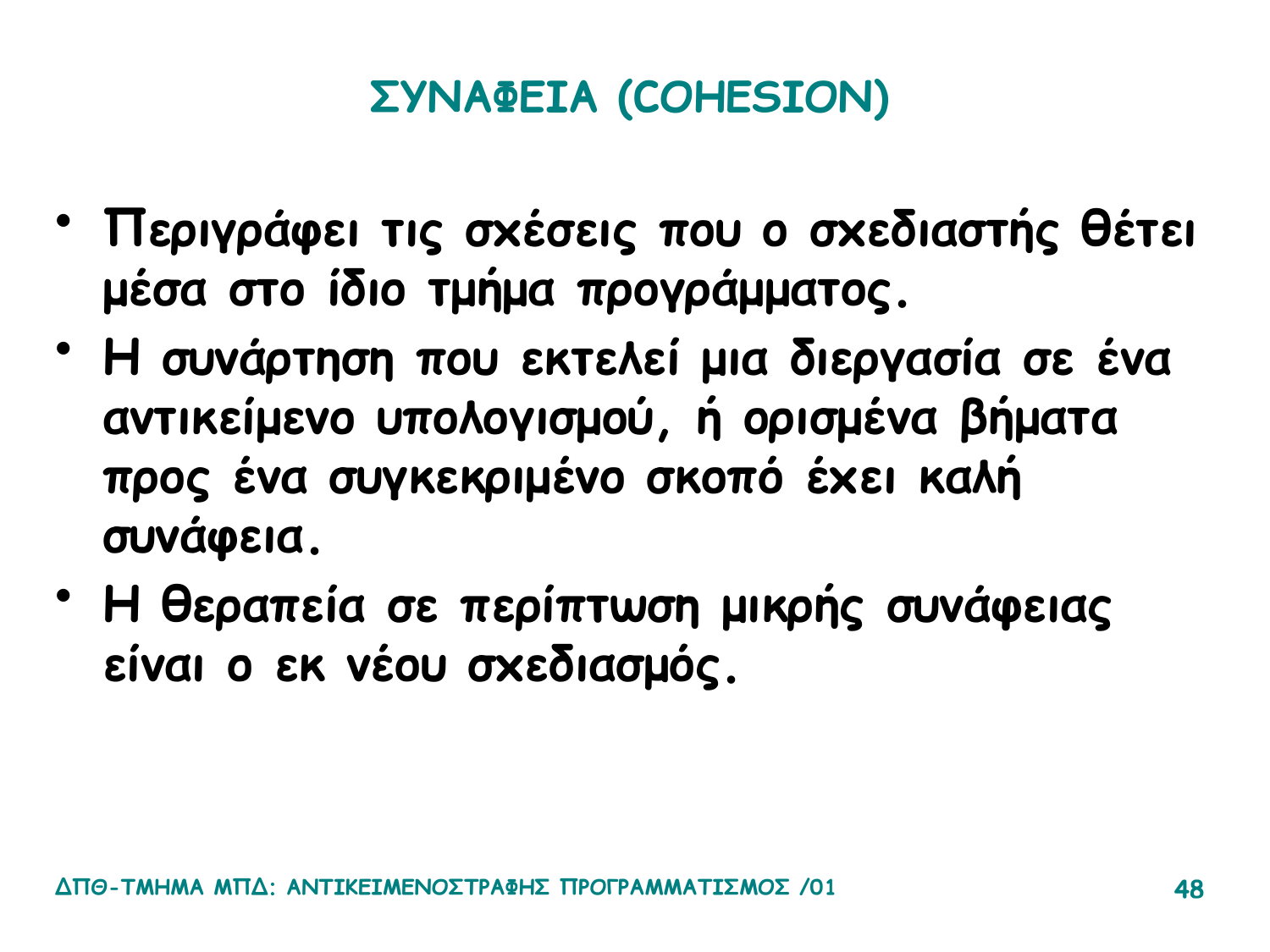

# ΣΥΝΑΦΕΙΑ (COHESION)
Περιγράφει τις σχέσεις που ο σχεδιαστής θέτει μέσα στο ίδιο τμήμα προγράμματος.
Η συνάρτηση που εκτελεί μια διεργασία σε ένα αντικείμενο υπολογισμού, ή ορισμένα βήματα προς ένα συγκεκριμένο σκοπό έχει καλή συνάφεια.
Η θεραπεία σε περίπτωση μικρής συνάφειας είναι ο εκ νέου σχεδιασμός.
ΔΠΘ-ΤΜΗΜΑ ΜΠΔ: ΑΝΤΙΚΕΙΜΕΝΟΣΤΡΑΦΗΣ ΠΡΟΓΡΑΜΜΑΤΙΣΜΟΣ /01
48